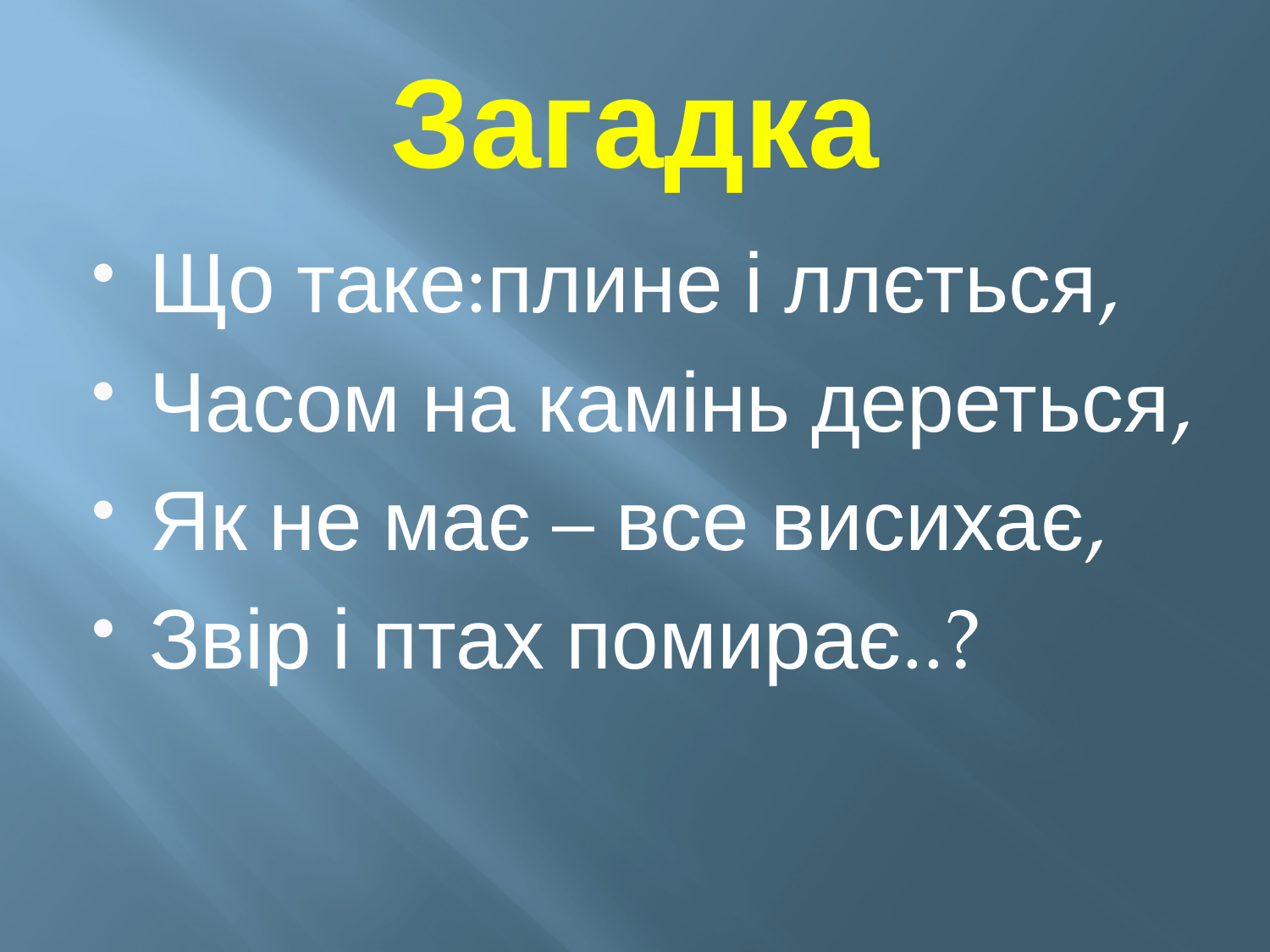

# Загадка
Що таке:плине і ллється,
Часом на камінь дереться,
Як не має – все висихає,
Звір і птах помирає..?